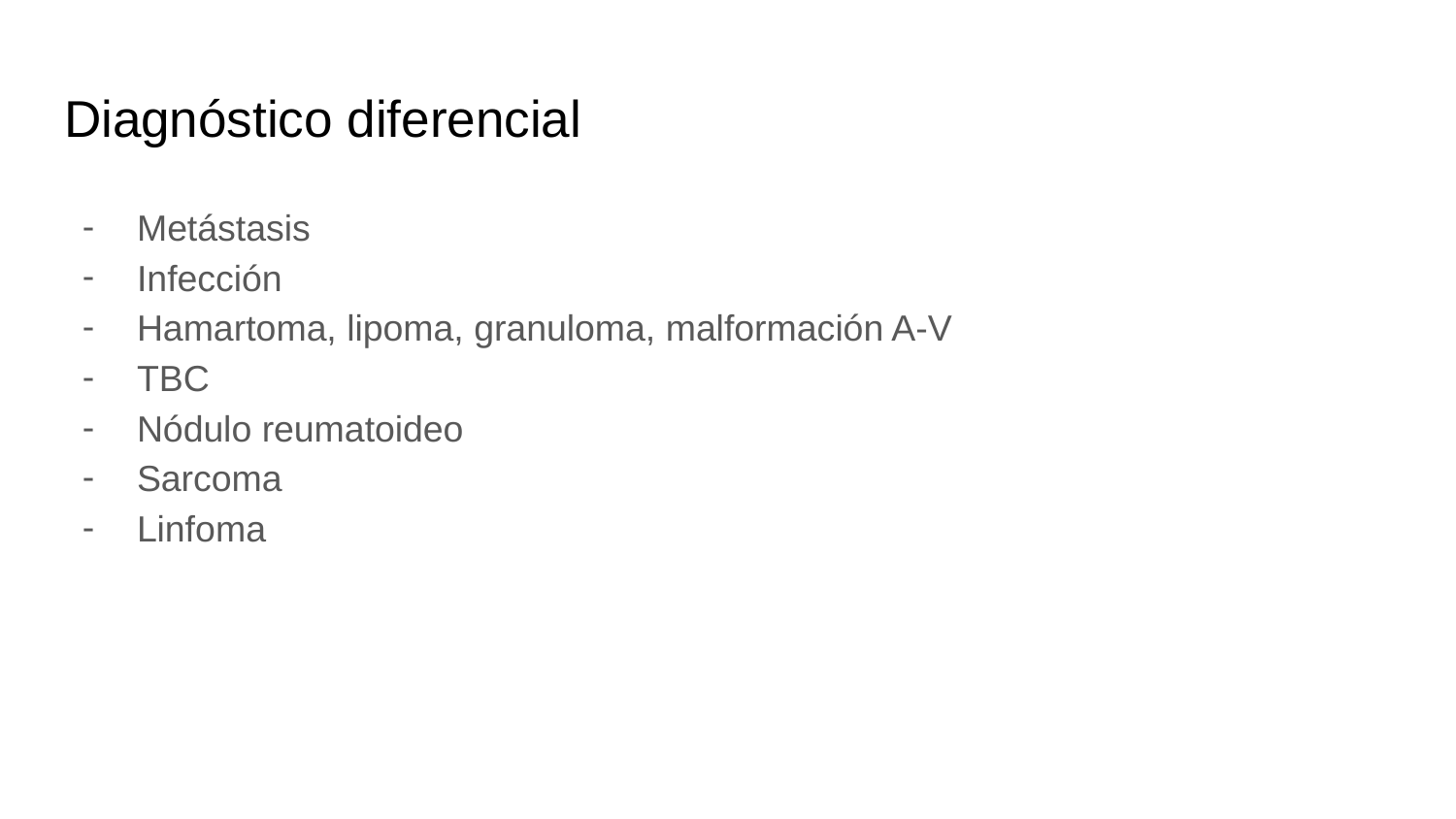

# Diagnóstico diferencial
Metástasis
Infección
Hamartoma, lipoma, granuloma, malformación A-V
TBC
Nódulo reumatoideo
Sarcoma
Linfoma